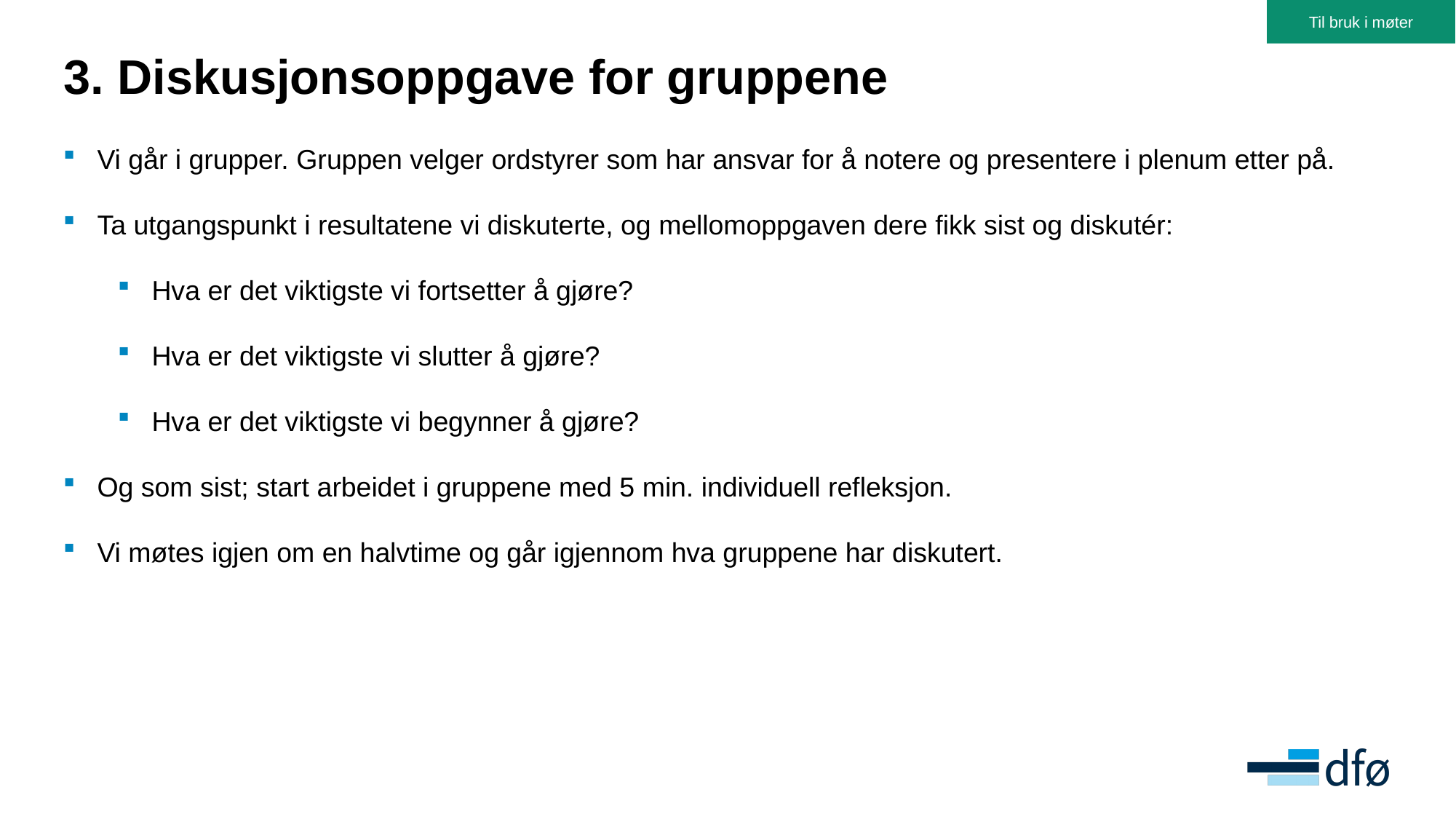

Til bruk i møter
# 3. Diskusjonsoppgave for gruppene
Vi går i grupper. Gruppen velger ordstyrer som har ansvar for å notere og presentere i plenum etter på.

Ta utgangspunkt i resultatene vi diskuterte, og mellomoppgaven dere fikk sist og diskutér:

Hva er det viktigste vi fortsetter å gjøre?

Hva er det viktigste vi slutter å gjøre?

Hva er det viktigste vi begynner å gjøre?

Og som sist; start arbeidet i gruppene med 5 min. individuell refleksjon.

Vi møtes igjen om en halvtime og går igjennom hva gruppene har diskutert.